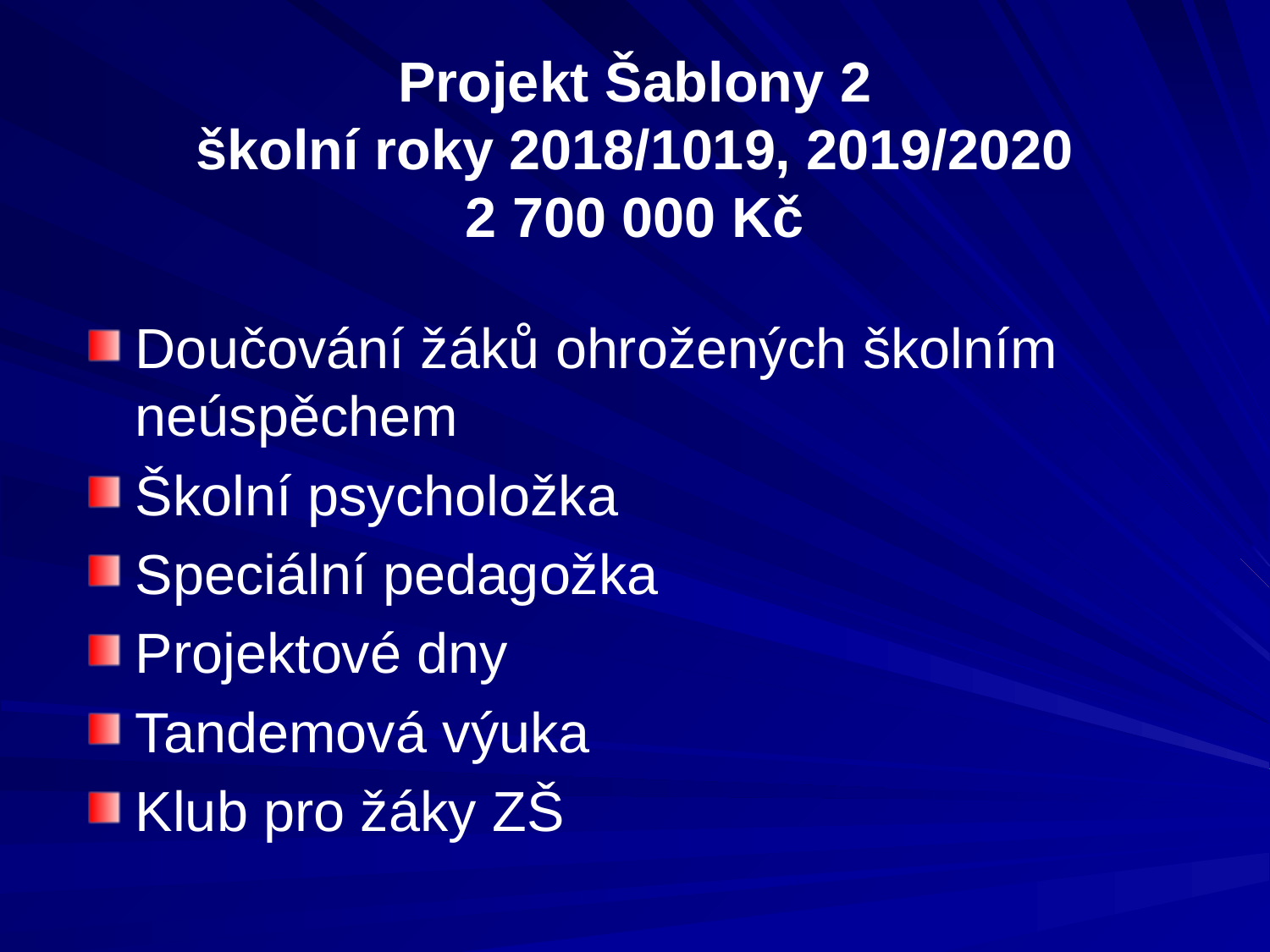

# Projekt Šablony 2 školní roky 2018/1019, 2019/2020 2 700 000 Kč
Doučování žáků ohrožených školním neúspěchem
Školní psycholožka
Speciální pedagožka
Projektové dny
Tandemová výuka
Klub pro žáky ZŠ